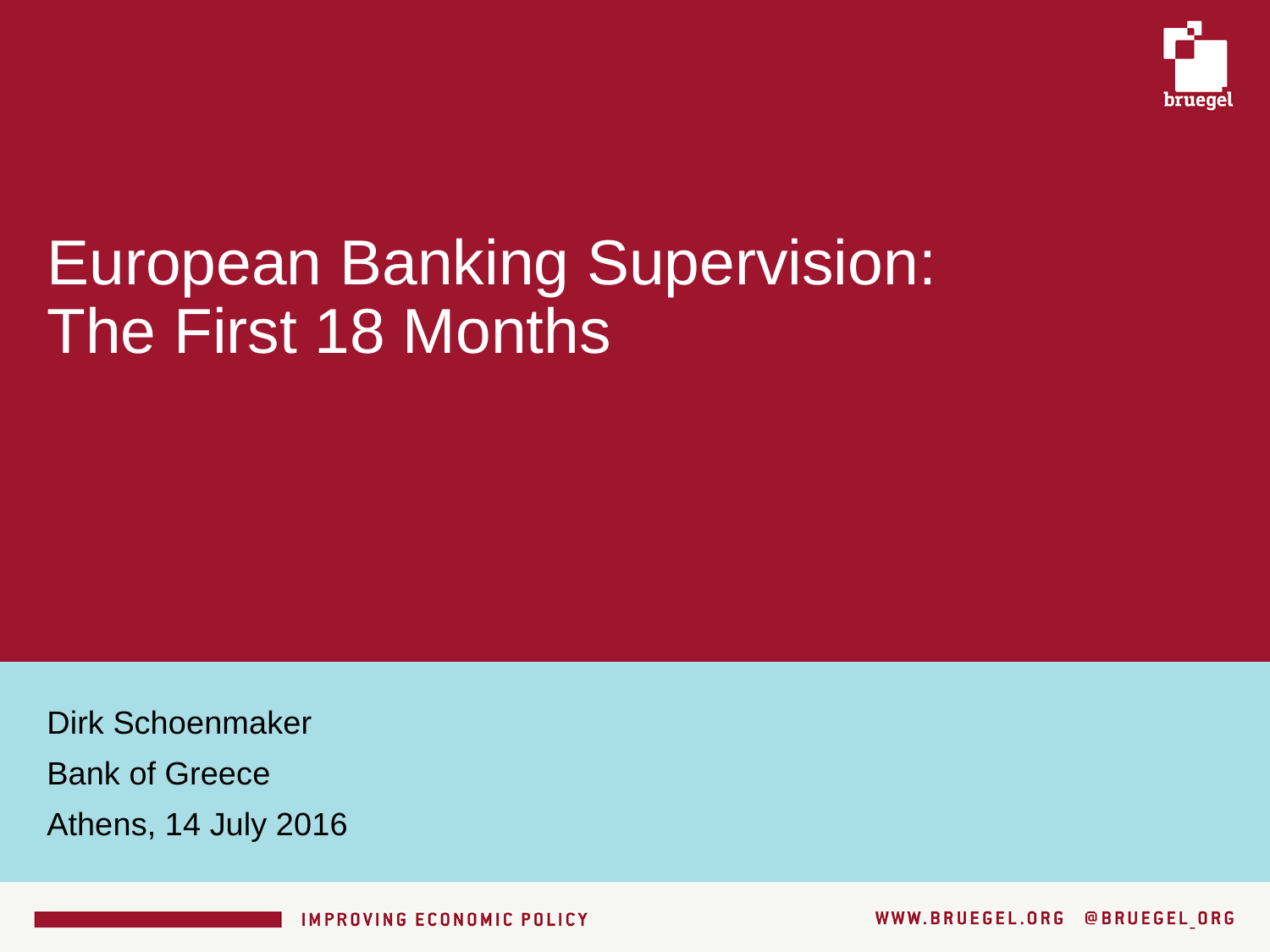

European Banking Supervision:
The First 18 Months
Dirk Schoenmaker
Bank of Greece
Athens, 14 July 2016